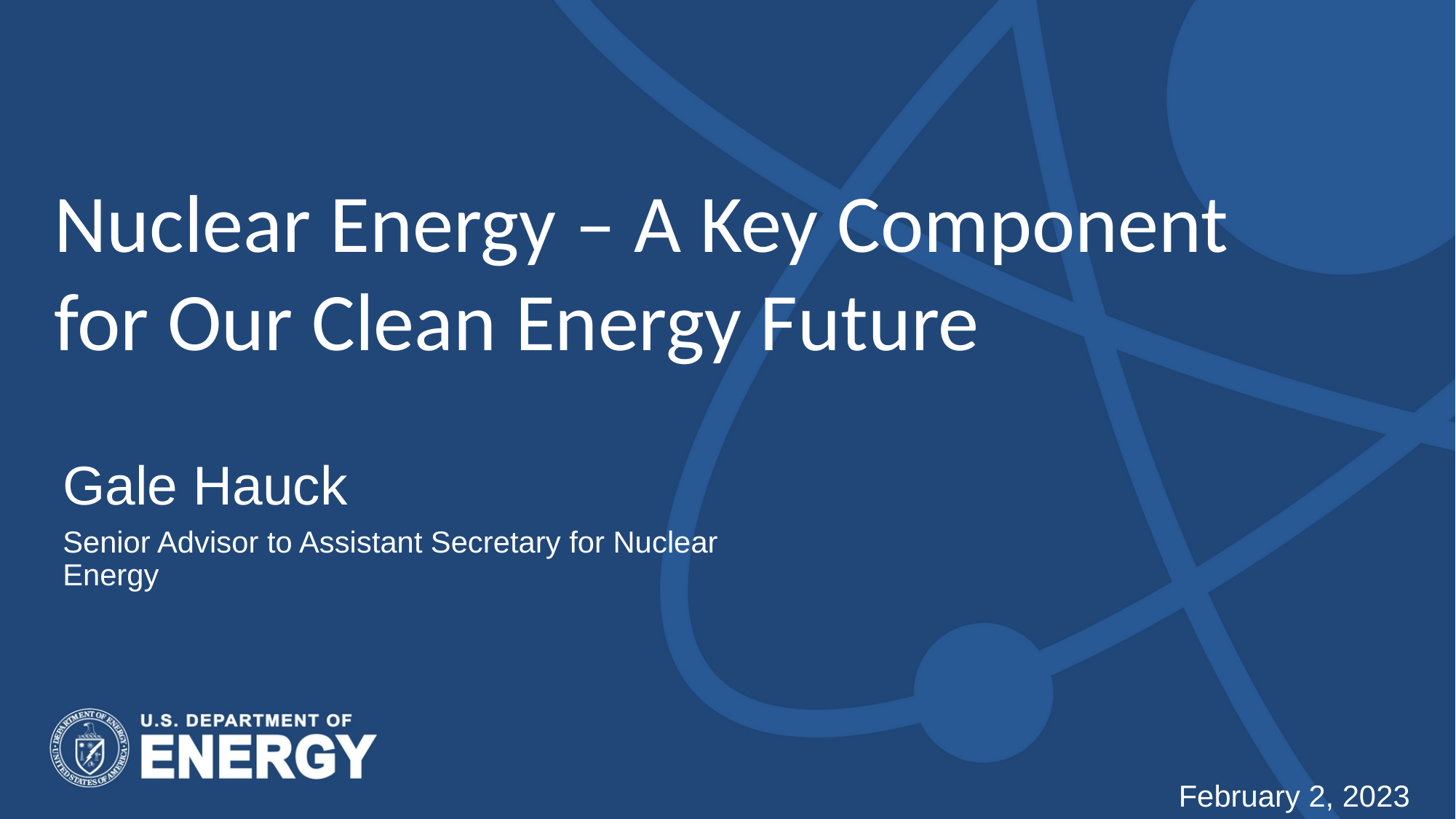

# Nuclear Energy – A Key Component for Our Clean Energy Future

Gale Hauck
Senior Advisor to Assistant Secretary for Nuclear Energy
February 2, 2023